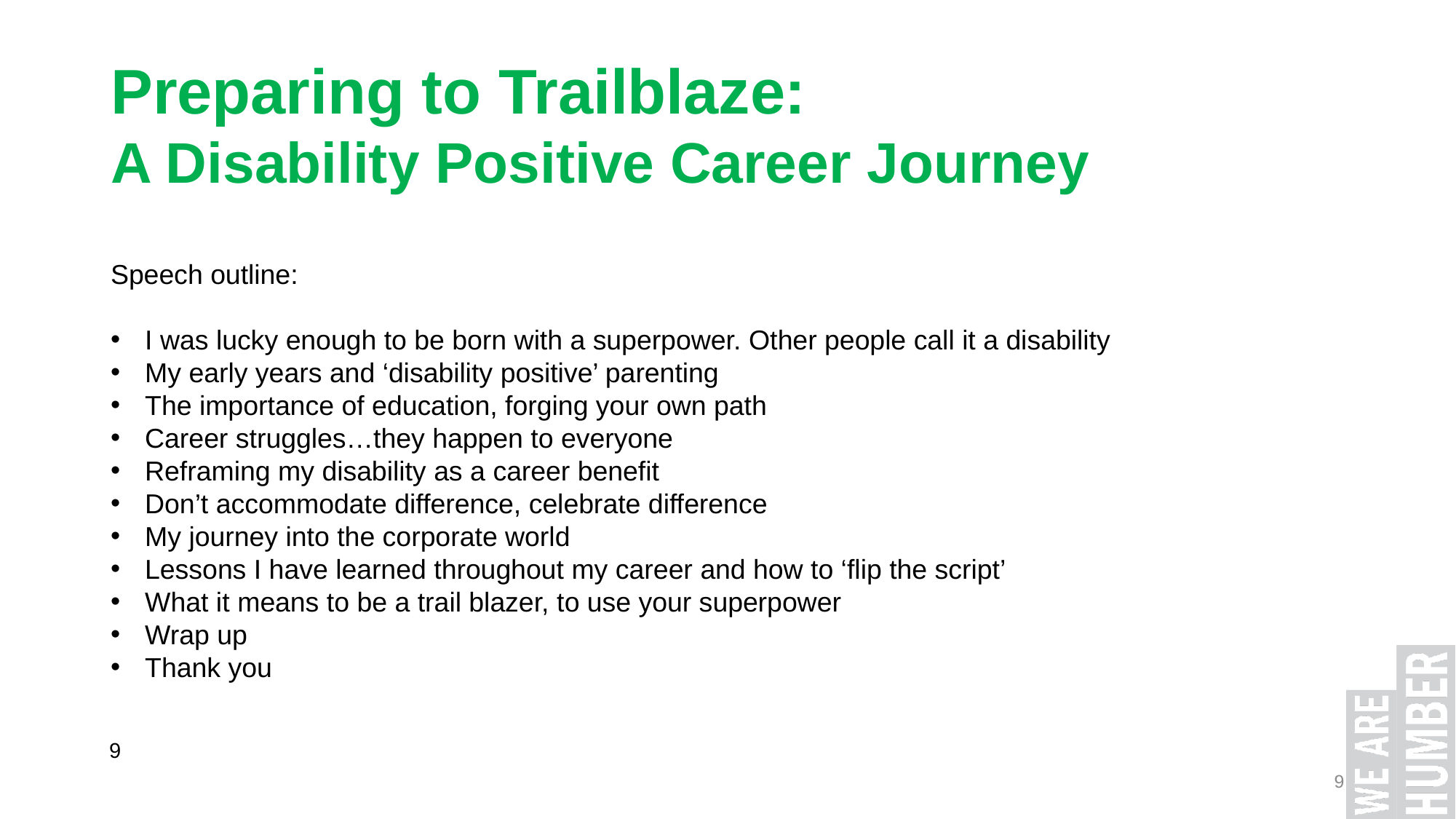

# Preparing to Trailblaze: A Disability Positive Career Journey
Speech outline:

I was lucky enough to be born with a superpower. Other people call it a disability
My early years and ‘disability positive’ parenting
The importance of education, forging your own path
Career struggles…they happen to everyone
Reframing my disability as a career benefit
Don’t accommodate difference, celebrate difference
My journey into the corporate world
Lessons I have learned throughout my career and how to ‘flip the script’
What it means to be a trail blazer, to use your superpower
Wrap up
Thank you
9